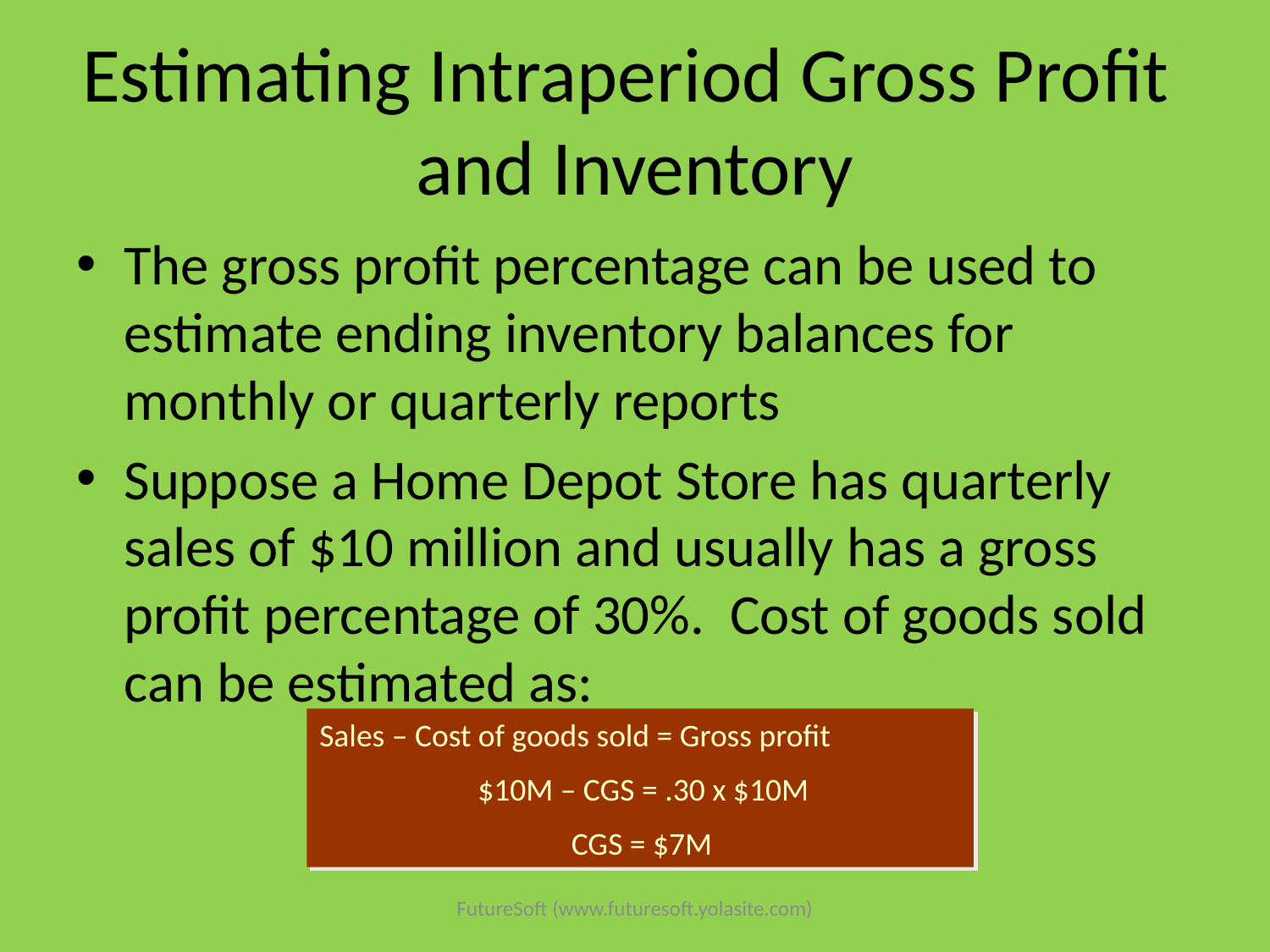

# Estimating Intraperiod Gross Profit and Inventory
The gross profit percentage can be used to estimate ending inventory balances for monthly or quarterly reports
Suppose a Home Depot Store has quarterly sales of $10 million and usually has a gross profit percentage of 30%.  Cost of goods sold can be estimated as:
Sales – Cost of goods sold = Gross profit
                      $10M – CGS = .30 x $10M
                                   CGS = $7M
FutureSoft (www.futuresoft.yolasite.com)